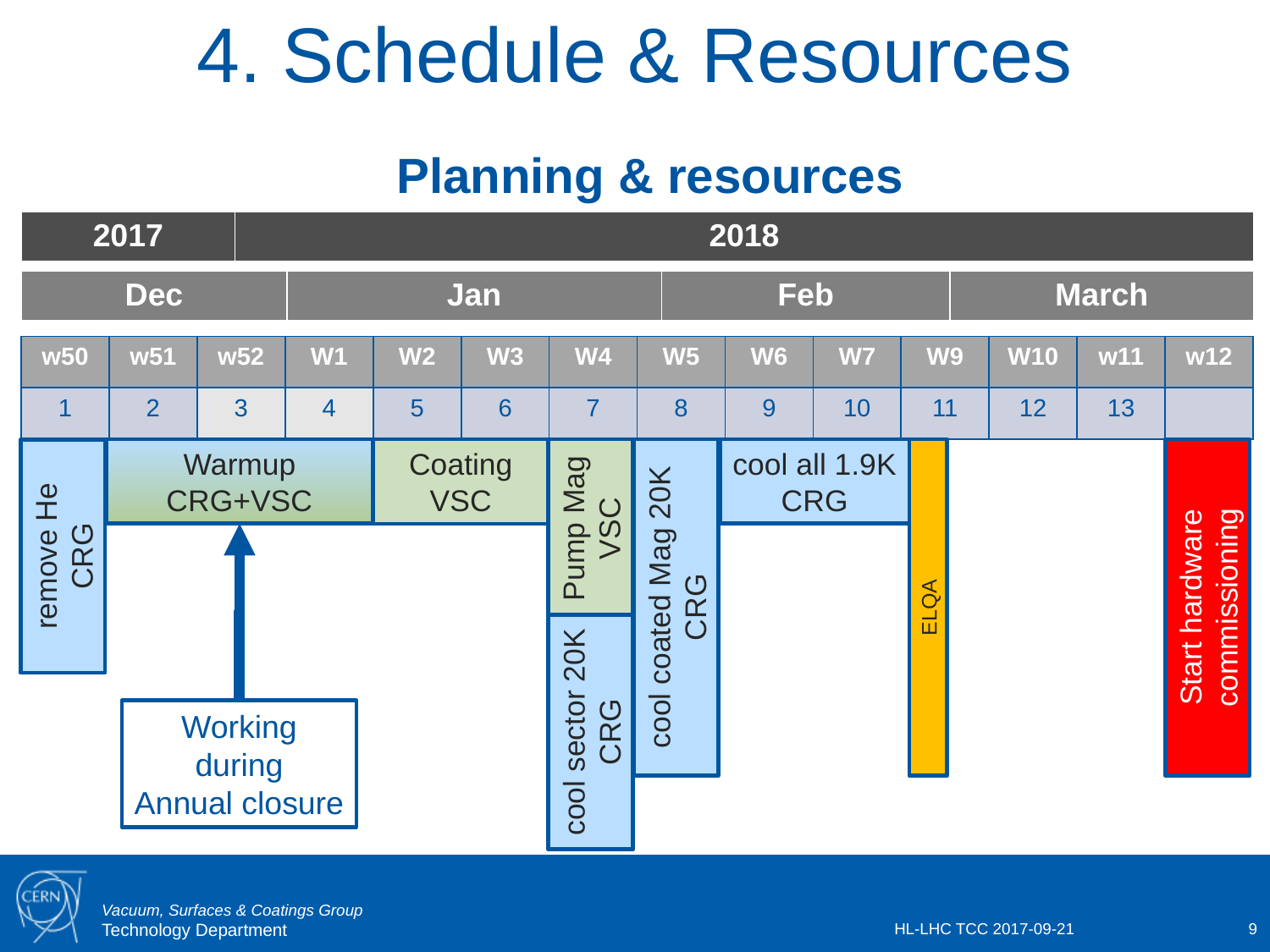

4. Schedule & Resources
Planning & resources
| 2017 | 2018 |
| --- | --- |
| Dec | Jan | Feb | March |
| --- | --- | --- | --- |
| w50 | w51 | w52 | W1 | W2 | W3 | W4 | W5 | W6 | W7 | W9 | W10 | w11 | w12 |
| --- | --- | --- | --- | --- | --- | --- | --- | --- | --- | --- | --- | --- | --- |
| 1 | 2 | 3 | 4 | 5 | 6 | 7 | 8 | 9 | 10 | 11 | 12 | 13 |  |
Warmup
CRG+VSC
cool all 1.9K
CRG
Coating
VSC
Pump Mag
VSC
remove He
CRG
cool coated Mag 20K
CRG
Start hardware commissioning
ELQA
cool sector 20K
CRG
Working
during
Annual closure
HL-LHC TCC 2017-09-21
9